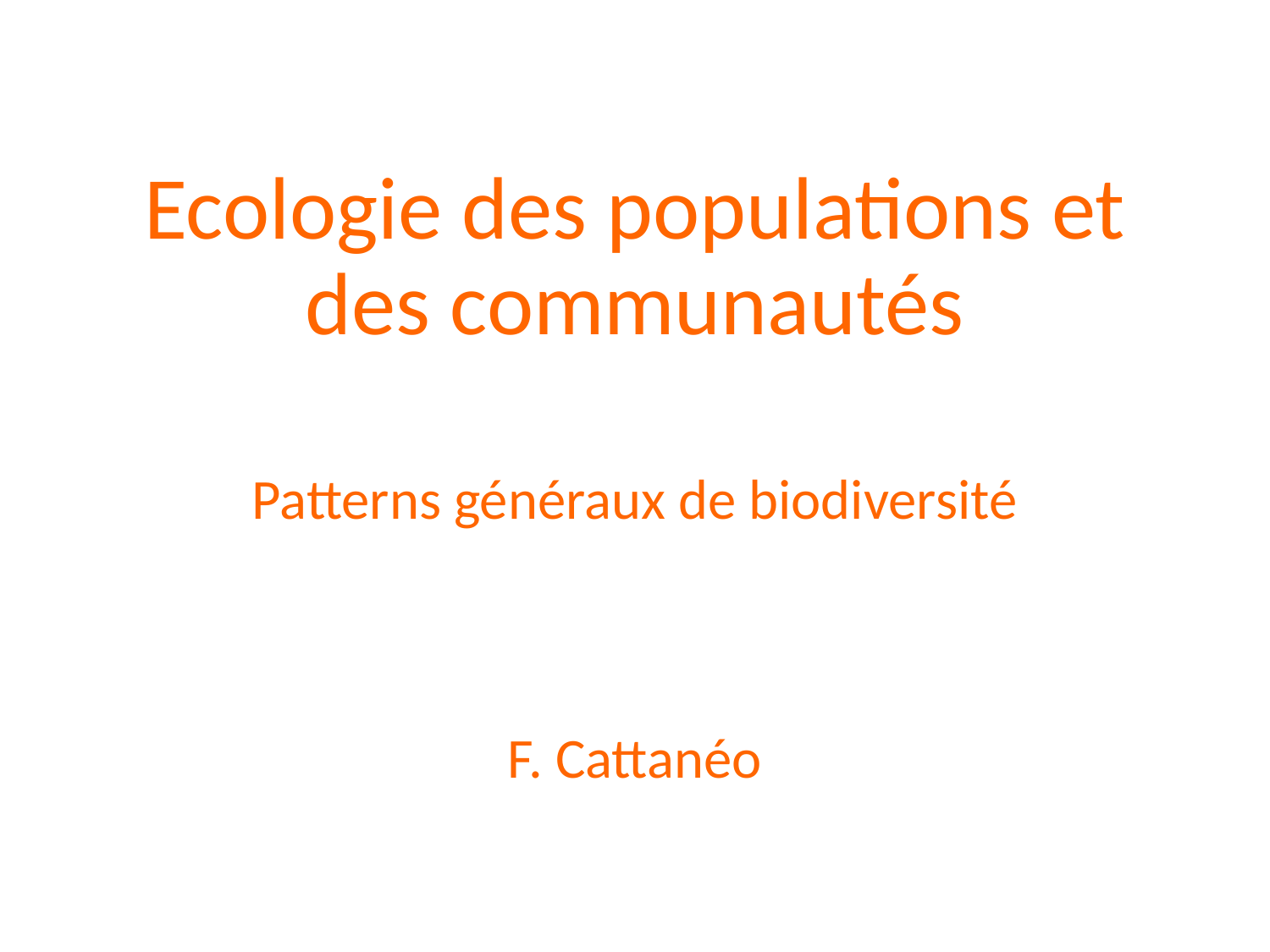

Ecologie des populations et des communautés
Patterns généraux de biodiversité
F. Cattanéo